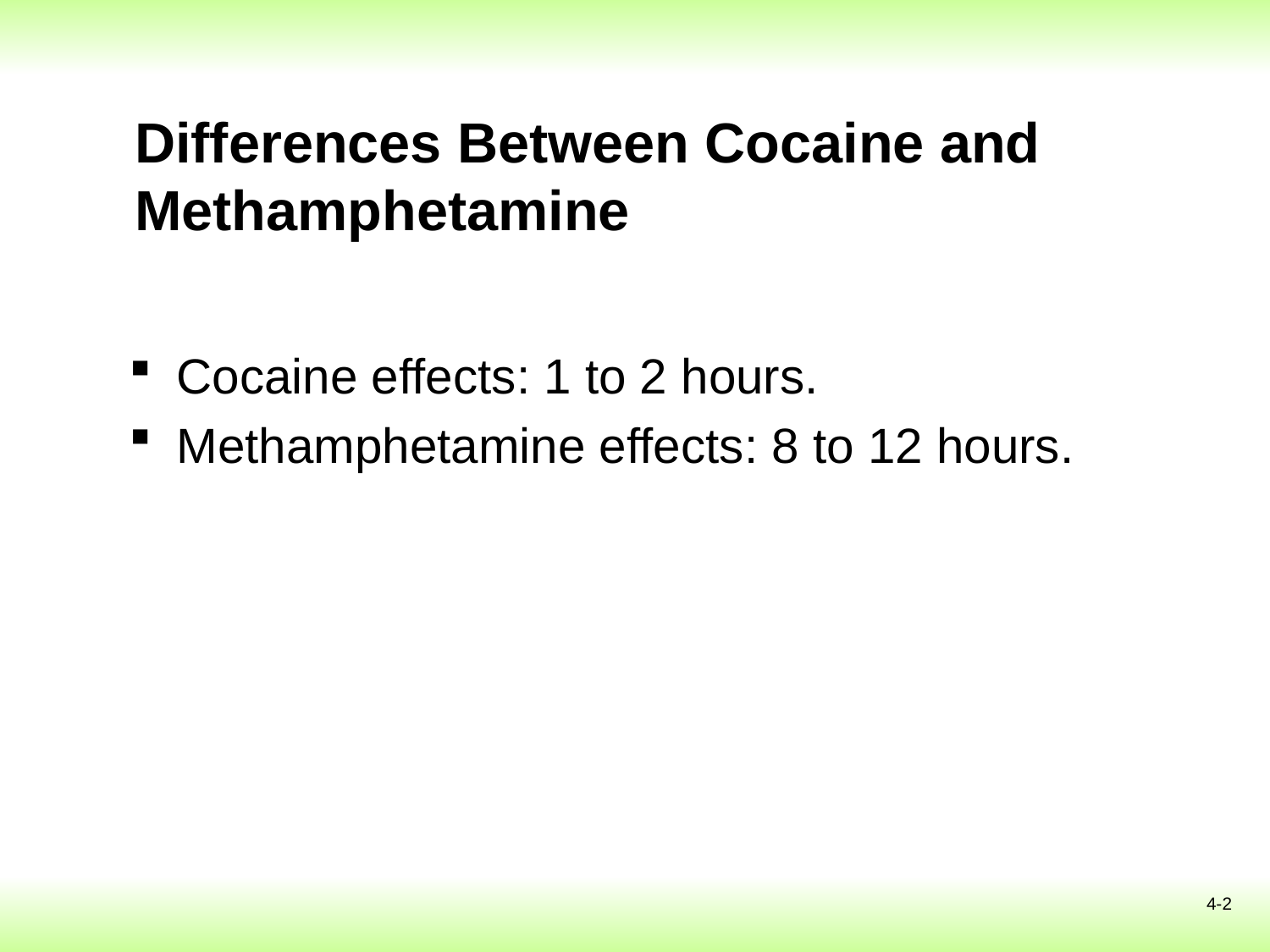

# Differences Between Cocaine and Methamphetamine
Cocaine effects: 1 to 2 hours.
Methamphetamine effects: 8 to 12 hours.
4-2